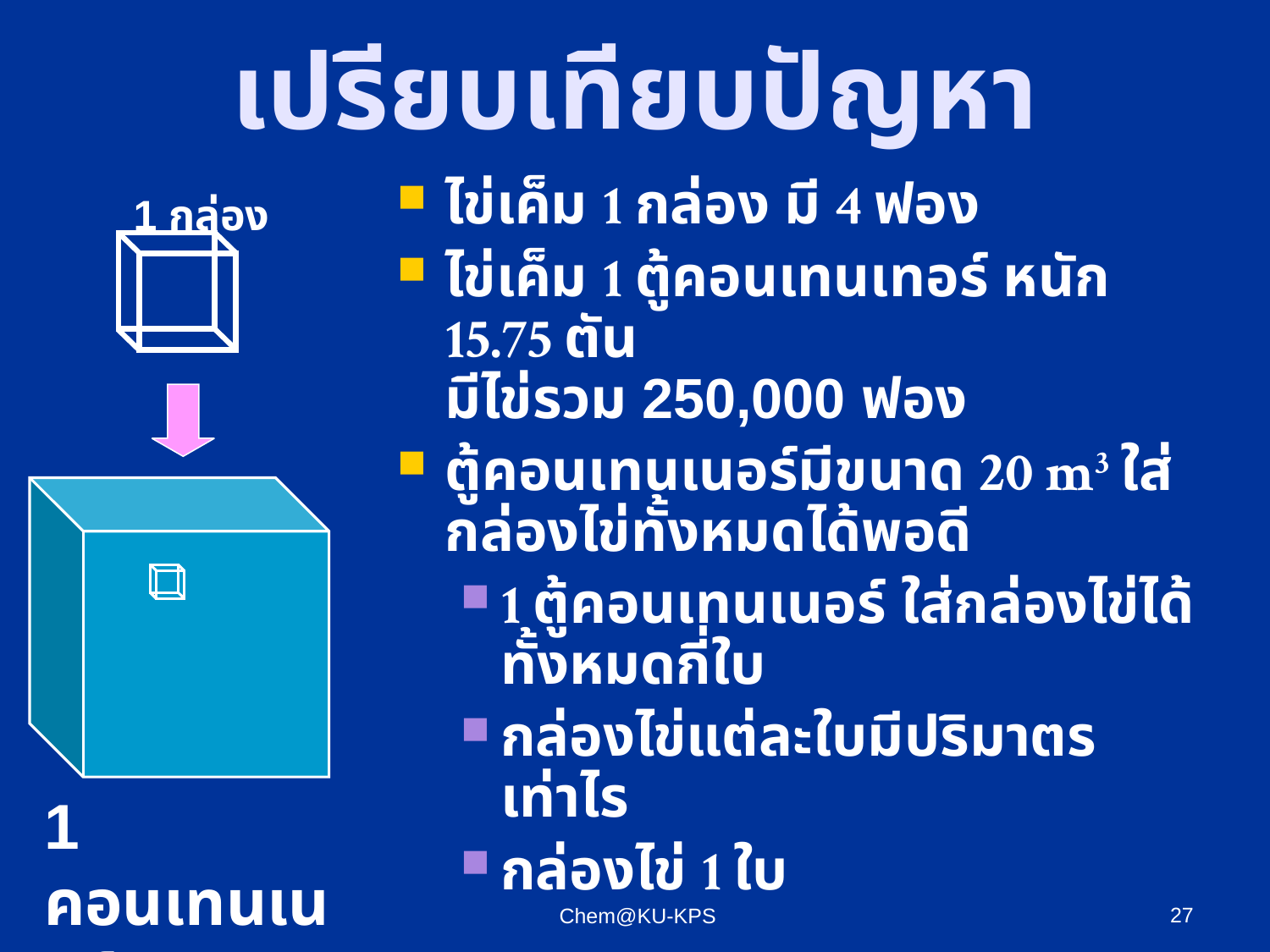

# เปรียบเทียบปัญหา
ไข่เค็ม 1 กล่อง มี 4 ฟอง
ไข่เค็ม 1 ตู้คอนเทนเทอร์ หนัก 15.75 ตัน
มีไข่รวม 250,000 ฟอง
ตู้คอนเทนเนอร์มีขนาด 20 m3 ใส่กล่องไข่ทั้งหมดได้พอดี
1 ตู้คอนเทนเนอร์ ใส่กล่องไข่ได้ทั้งหมดกี่ใบ
กล่องไข่แต่ละใบมีปริมาตรเท่าไร
กล่องไข่ 1 ใบ
1 กล่อง

1 คอนเทนเนอร์
27
Chem@KU-KPS